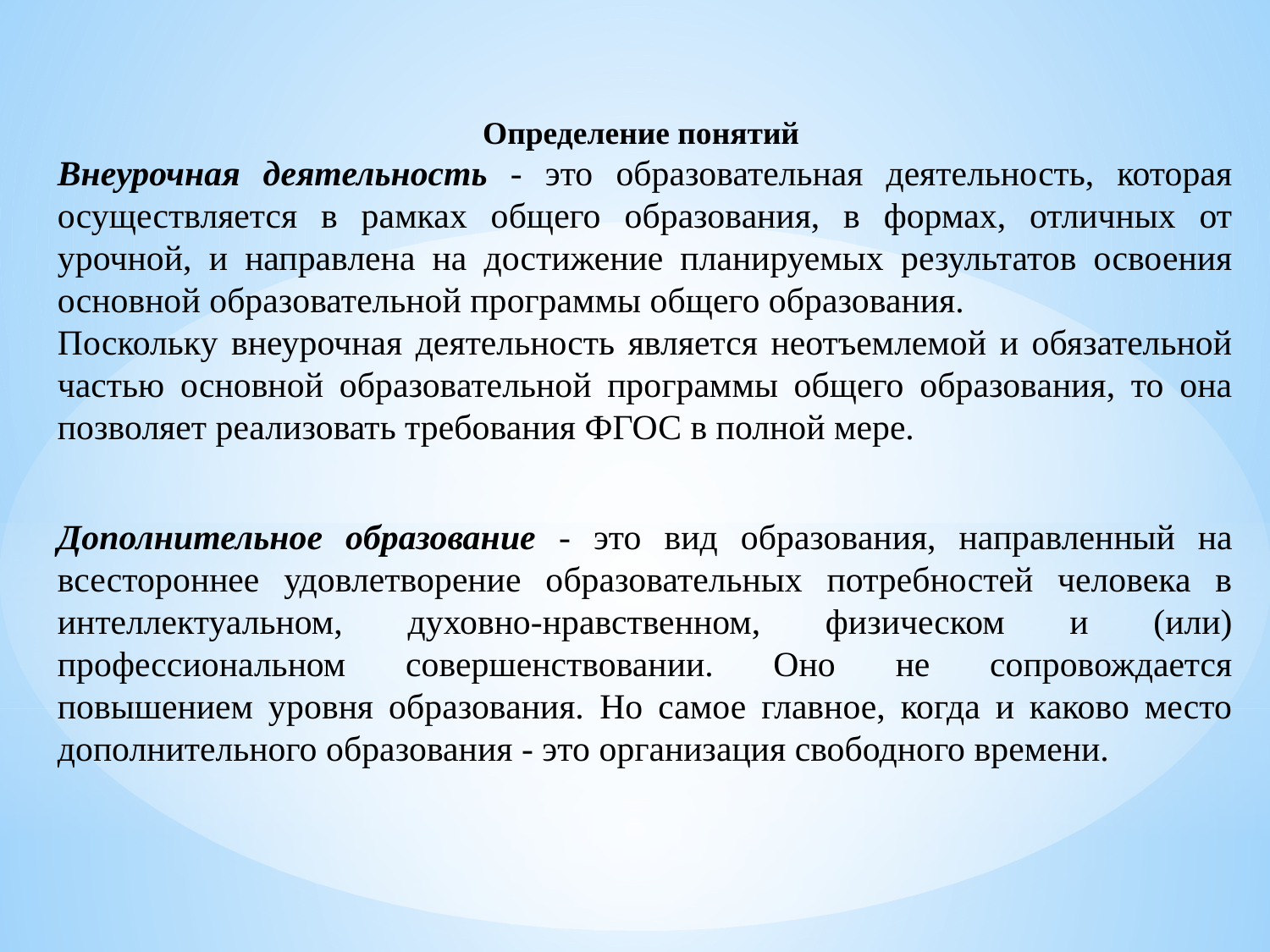

Определение понятий
Внеурочная деятельность - это образовательная деятельность, которая осуществляется в рамках общего образования, в формах, отличных от урочной, и направлена на достижение планируемых результатов освоения основной образовательной программы общего образования.
Поскольку внеурочная деятельность является неотъемлемой и обязательной частью основной образовательной программы общего образования, то она позволяет реализовать требования ФГОС в полной мере.

Дополнительное образование - это вид образования, направленный на всестороннее удовлетворение образовательных потребностей человека в интеллектуальном, духовно-нравственном, физическом и (или) профессиональном совершенствовании. Оно не сопровождается повышением уровня образования. Но самое главное, когда и каково место дополнительного образования - это организация свободного времени.